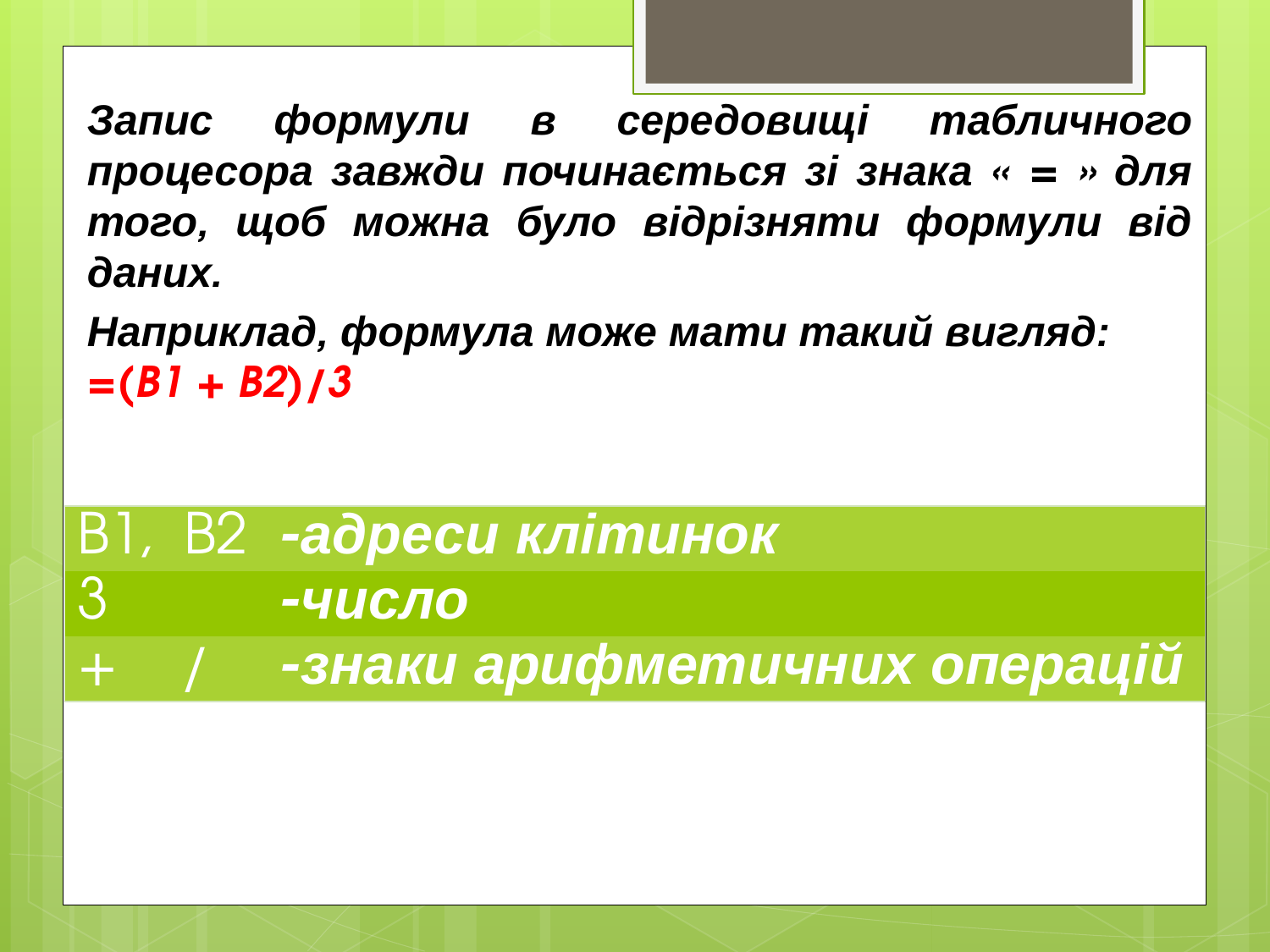

Запис формули в середовищі табличного процесора завжди починається зі знака « = » для того, щоб можна було відрізняти формули від даних.
Наприклад, формула може мати такий вигляд: =(B1 + B2)/3

| B1, B2 | -адреси клітинок |
| --- | --- |
| 3 | -число |
| + / | -знаки арифметичних операцій |